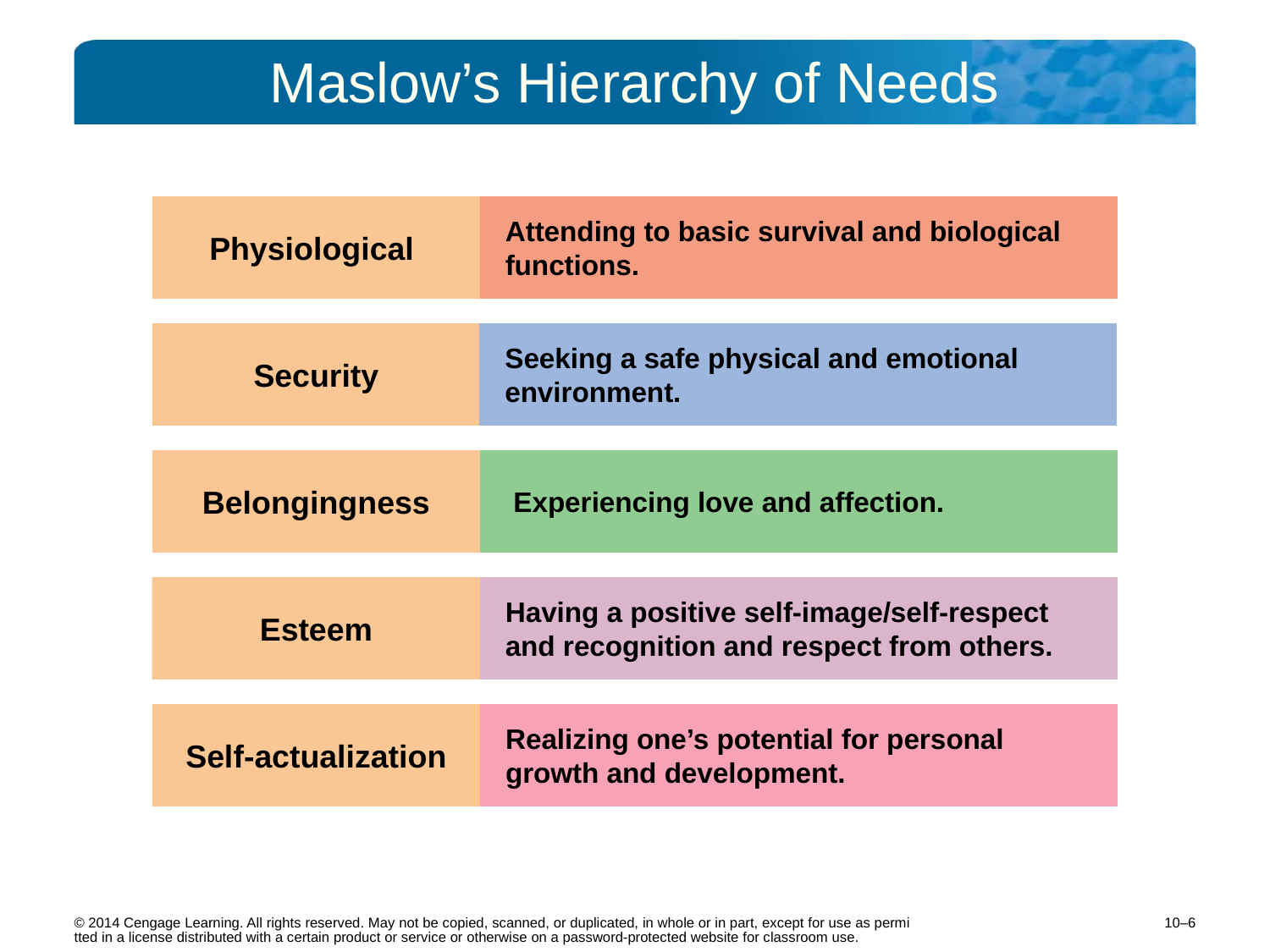

# Maslow’s Hierarchy of Needs
Physiological
Attending to basic survival and biological functions.
Security
Seeking a safe physical and emotional environment.
Belongingness
 Experiencing love and affection.
Esteem
Having a positive self-image/self-respect and recognition and respect from others.
Self-actualization
Realizing one’s potential for personal growth and development.
10–6
© 2014 Cengage Learning. All rights reserved. May not be copied, scanned, or duplicated, in whole or in part, except for use as permitted in a license distributed with a certain product or service or otherwise on a password-protected website for classroom use.